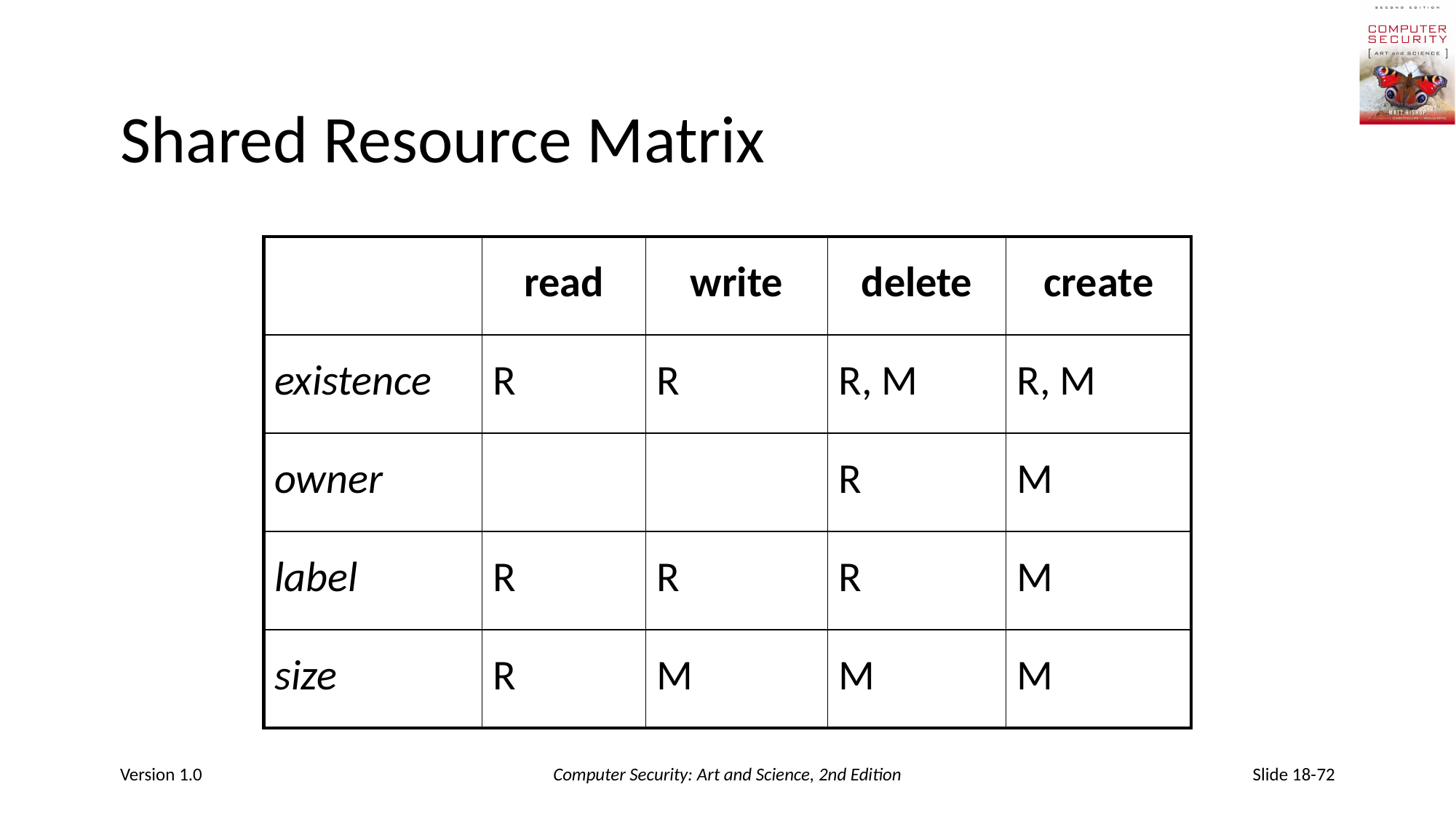

# Shared Resource Matrix
|  | read | write | delete | create |
| --- | --- | --- | --- | --- |
| existence | R | R | R, M | R, M |
| owner |  |  | R | M |
| label | R | R | R | M |
| size | R | M | M | M |
Version 1.0
Computer Security: Art and Science, 2nd Edition
Slide 18-72